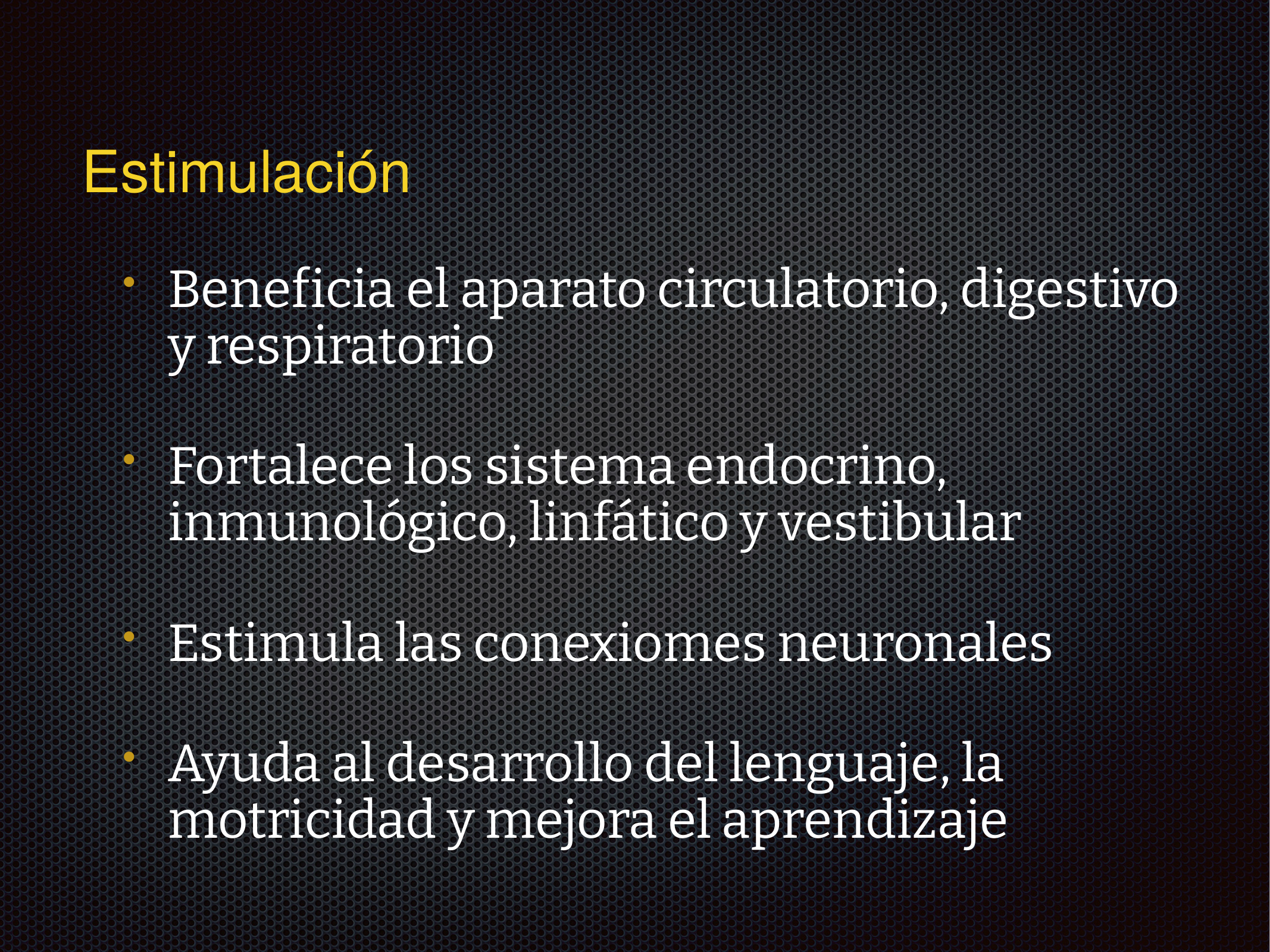

Estimulación

Beneficia el aparato circulatorio, digestivo y respiratorio

Fortalece los sistema endocrino, inmunológico, linfático y vestibular

Estimula las conexiomes neuronales

Ayuda al desarrollo del lenguaje, la motricidad y mejora el aprendizaje